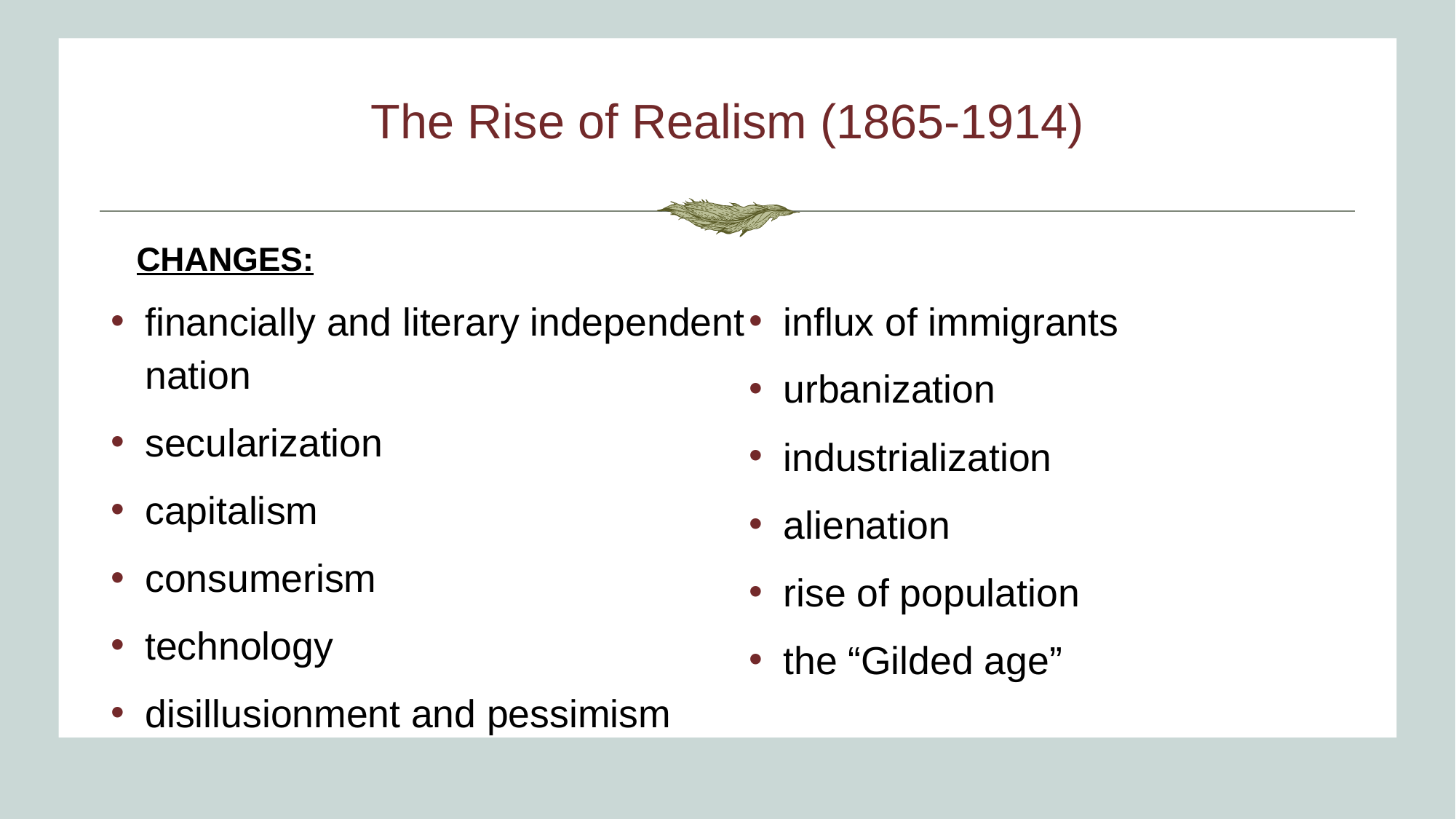

# The Rise of Realism (1865-1914)
changes:
financially and literary independent nation
secularization
capitalism
consumerism
technology
disillusionment and pessimism
influx of immigrants
urbanization
industrialization
alienation
rise of population
the “Gilded age”